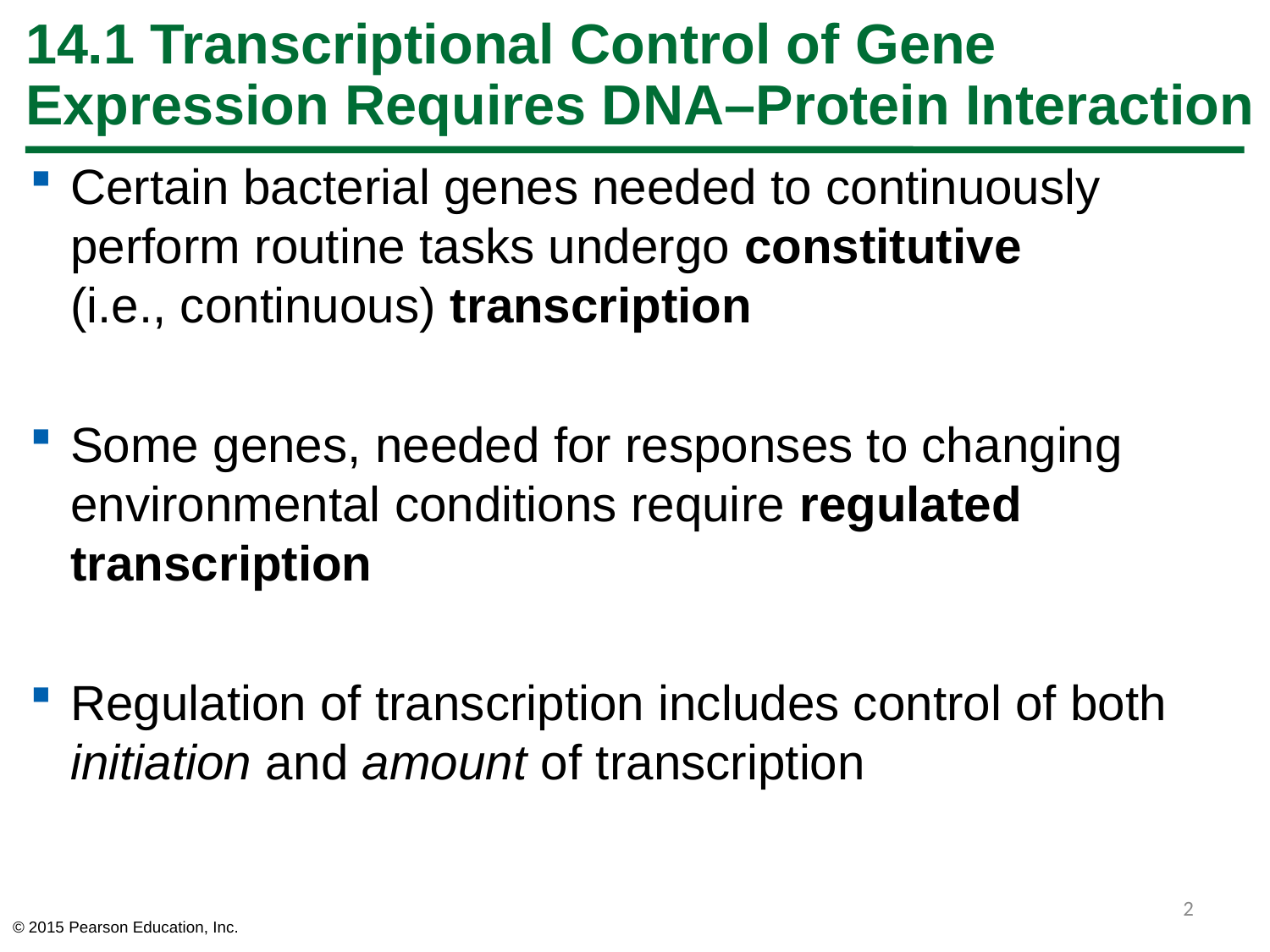

# 14.1 Transcriptional Control of Gene Expression Requires DNA–Protein Interaction
Certain bacterial genes needed to continuously perform routine tasks undergo constitutive
(i.e., continuous) transcription

Some genes, needed for responses to changing environmental conditions require regulated transcription

Regulation of transcription includes control of both initiation and amount of transcription
2
© 2015 Pearson Education, Inc.